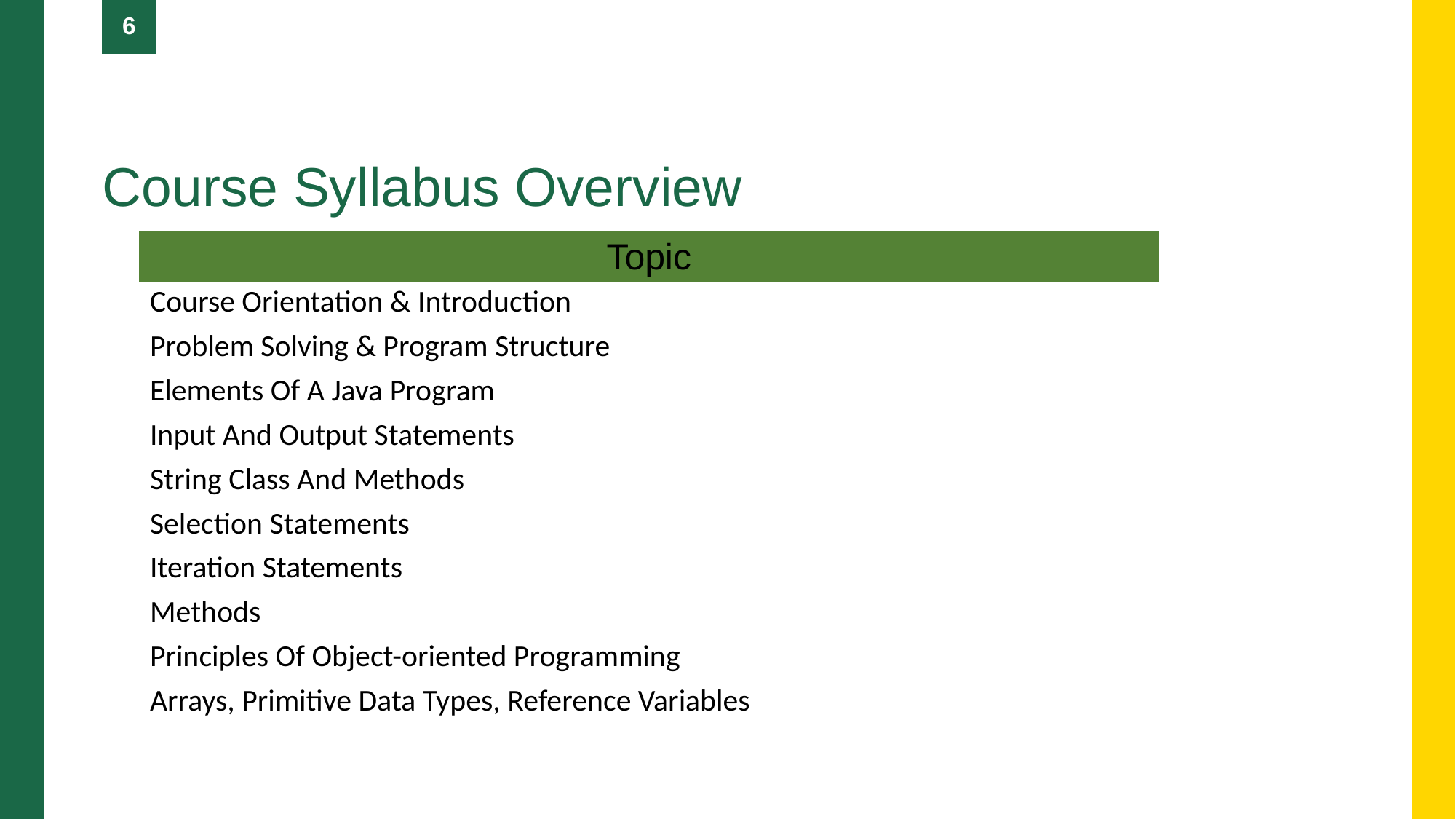

6

Course Syllabus Overview

| Topic |
| --- |
| Course Orientation & Introduction |
| Problem Solving & Program Structure |
| Elements Of A Java Program |
| Input And Output Statements |
| String Class And Methods |
| Selection Statements |
| Iteration Statements |
| Methods |
| Principles Of Object-oriented Programming |
| Arrays, Primitive Data Types, Reference Variables |